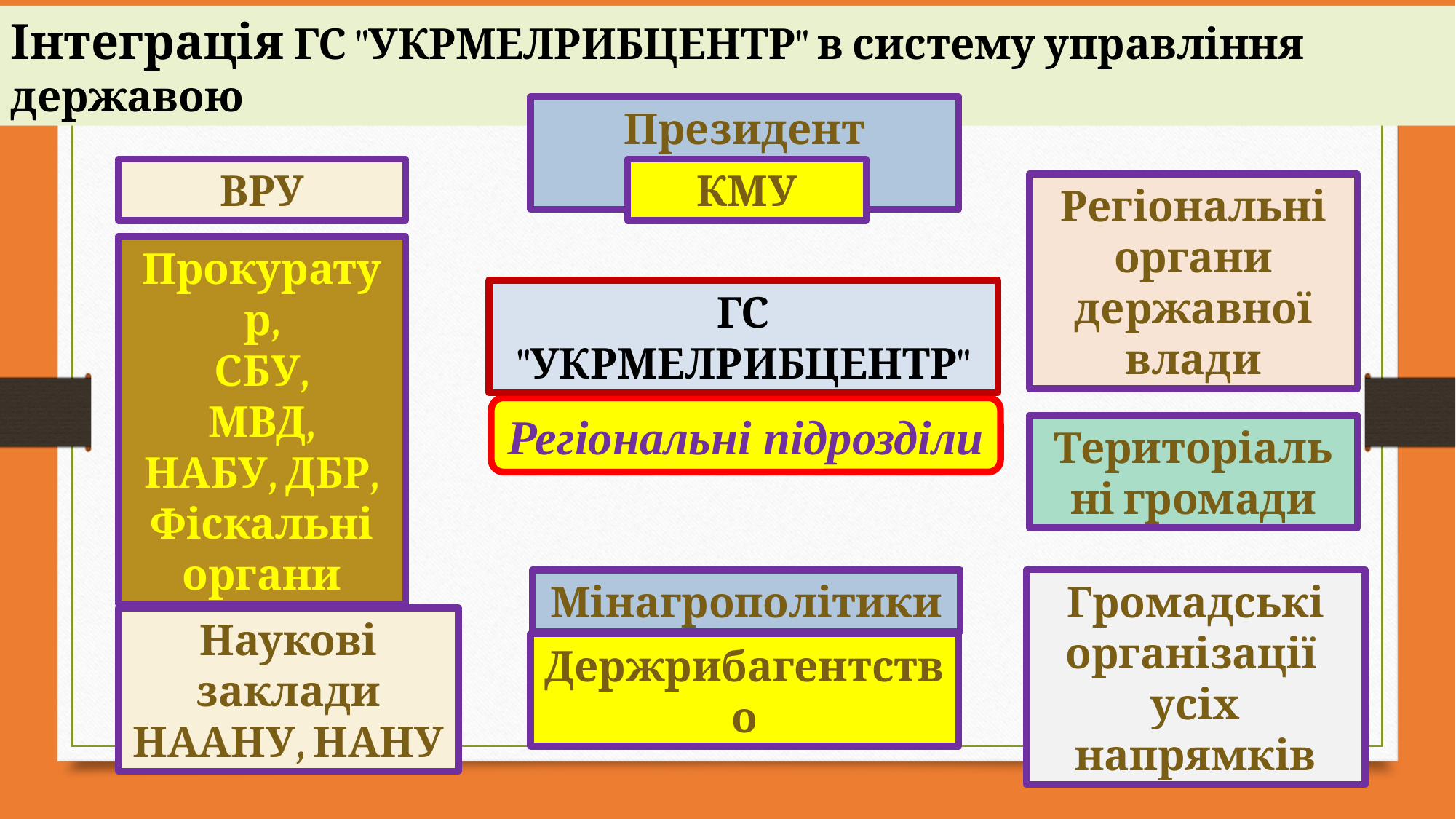

Інтеграція ГС "УКРМЕЛРИБЦЕНТР" в систему управління державою
Президент України
ВРУ
КМУ
Регіональні органи державної влади
Прокуратур,
СБУ,
МВД,
НАБУ, ДБР,
Фіскальні органи
ГС "УКРМЕЛРИБЦЕНТР"
Регіональні підрозділи
Територіальні громади
Мінагрополітики
Громадські організації
усіх напрямків
Наукові заклади НААНУ, НАНУ
Держрибагентство